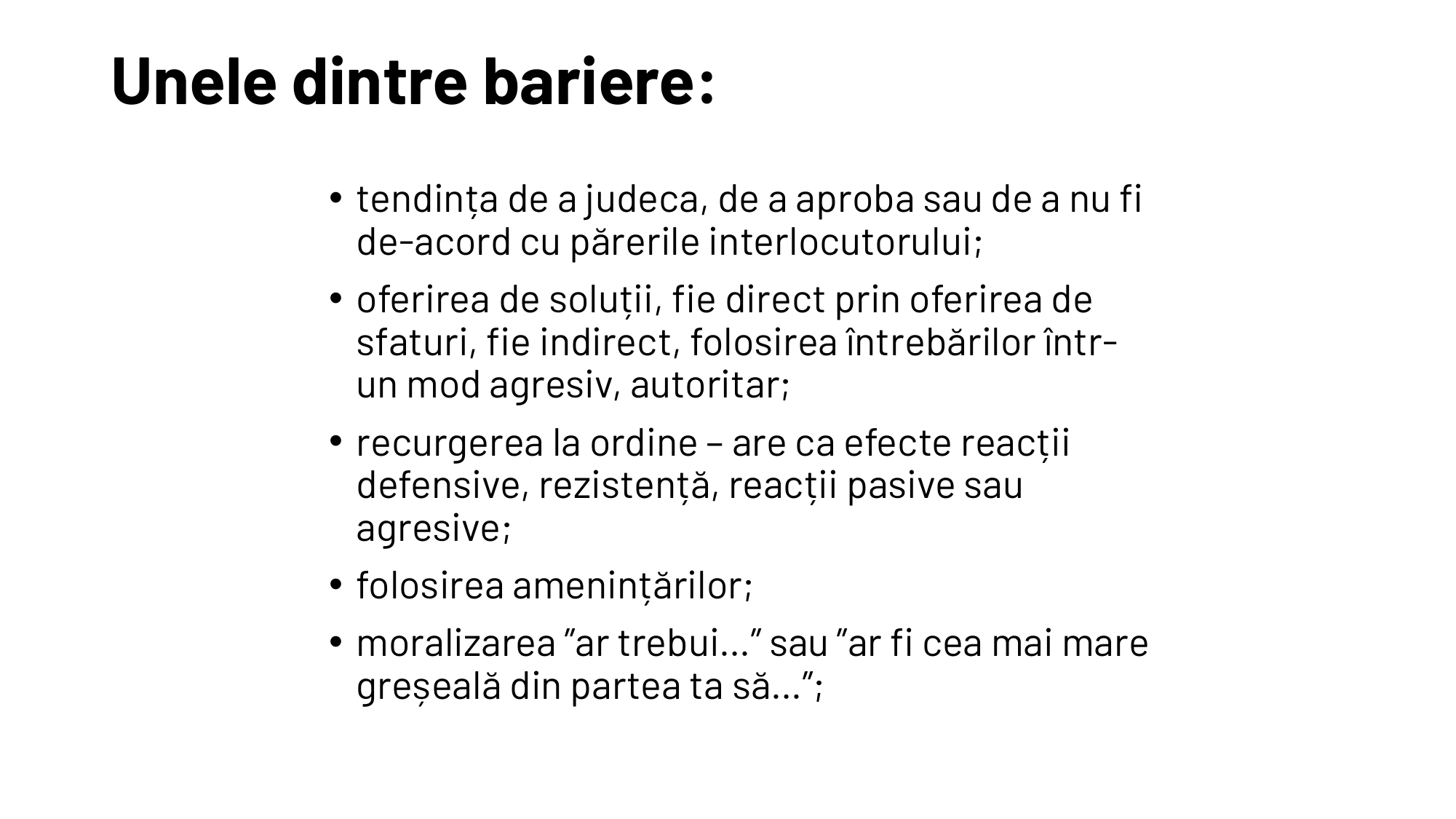

# Unele dintre bariere:
tendința de a judeca, de a aproba sau de a nu fi de-acord cu părerile interlocutorului;
oferirea de soluții, fie direct prin oferirea de sfaturi, fie indirect, folosirea întrebărilor într-un mod agresiv, autoritar;
recurgerea la ordine – are ca efecte reacții defensive, rezistență, reacții pasive sau agresive;
folosirea amenințărilor;
moralizarea ”ar trebui…” sau ”ar fi cea mai mare greșeală din partea ta să…”;